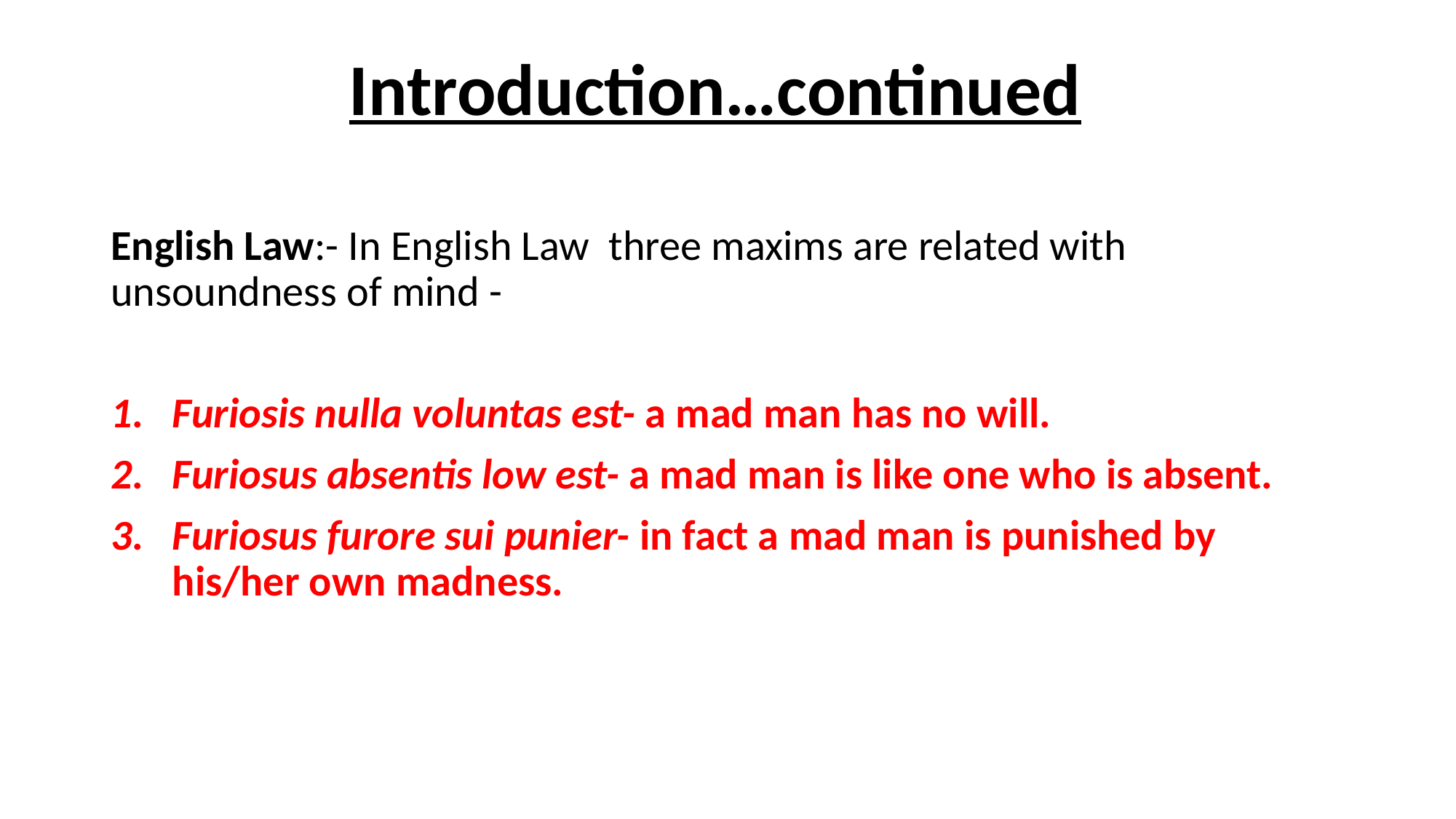

# Introduction…continued
English Law:- In English Law  three maxims are related with unsoundness of mind -

Furiosis nulla voluntas est- a mad man has no will.
Furiosus absentis low est- a mad man is like one who is absent.
Furiosus furore sui punier- in fact a mad man is punished by his/her own madness.